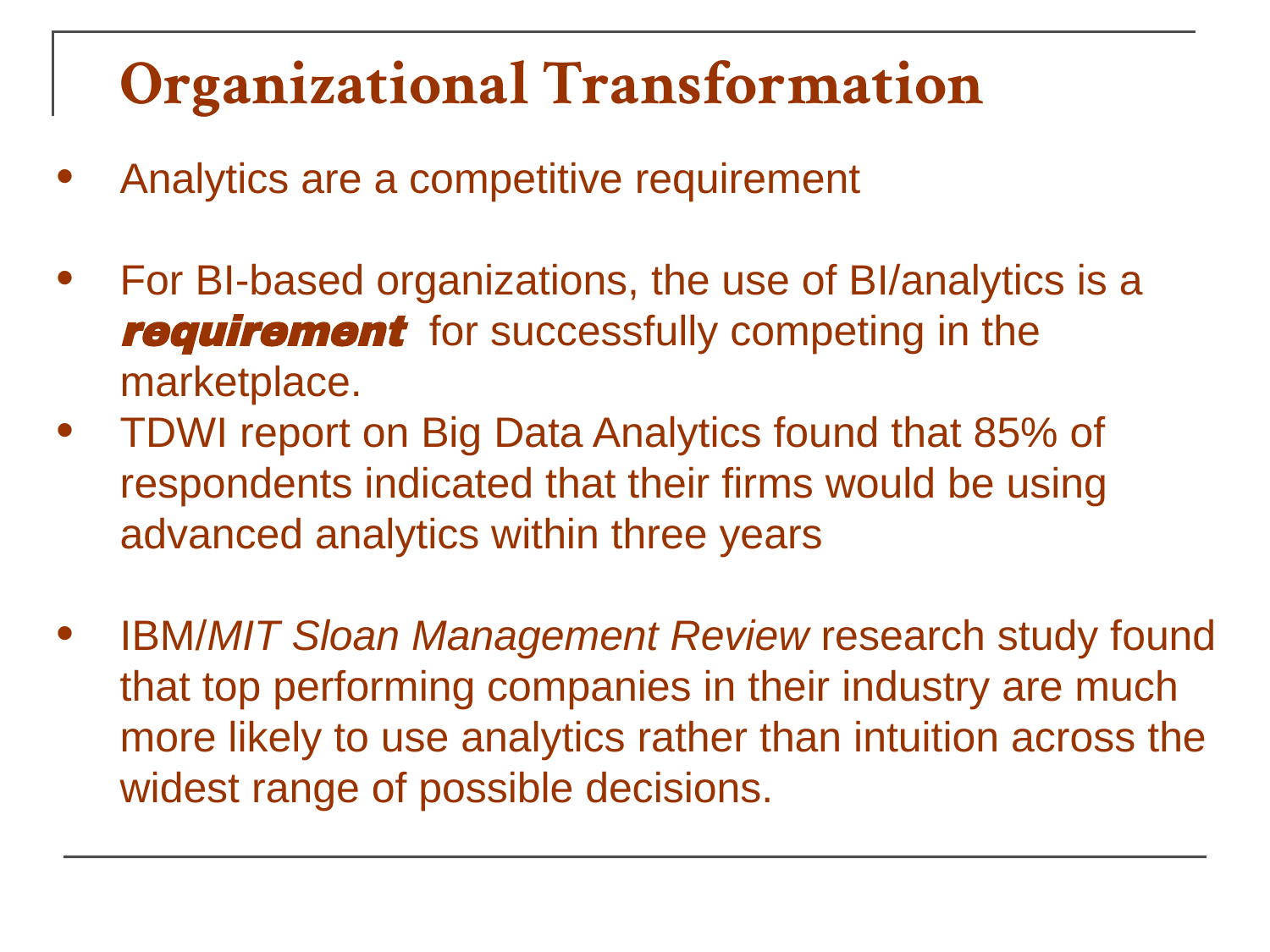

Organizational Transformation
Analytics are a competitive requirement

For BI-based organizations, the use of BI/analytics is a requirement  for successfully competing in the marketplace.
TDWI report on Big Data Analytics found that 85% of respondents indicated that their firms would be using advanced analytics within three years

IBM/MIT Sloan Management Review research study found that top performing companies in their industry are much more likely to use analytics rather than intuition across the widest range of possible decisions.